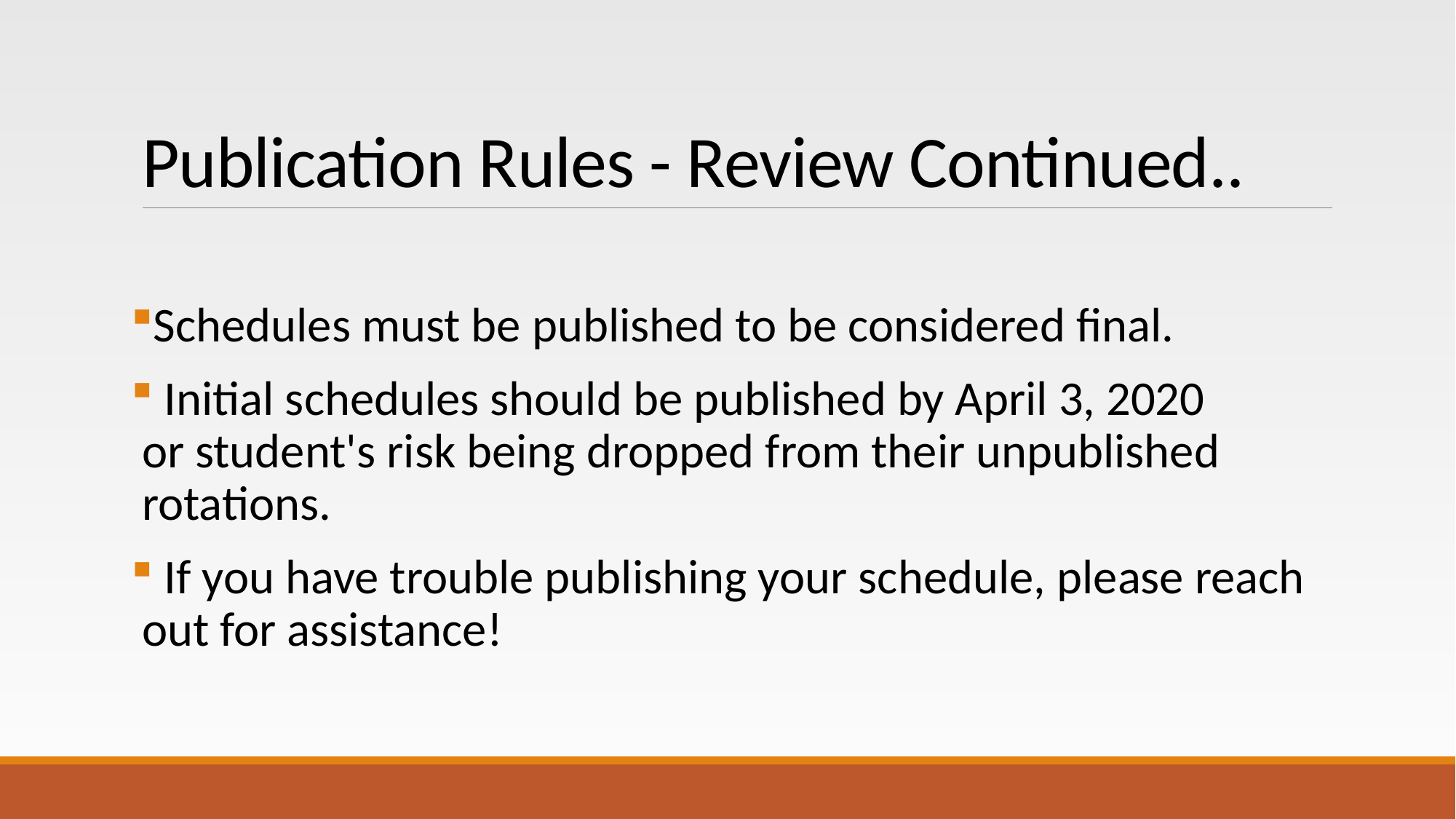

# Publication Rules - Review Continued..

Schedules must be published to be considered final.
 Initial schedules should be published by April 3, 2020 or student's risk being dropped from their unpublished rotations.
 If you have trouble publishing your schedule, please reach out for assistance!